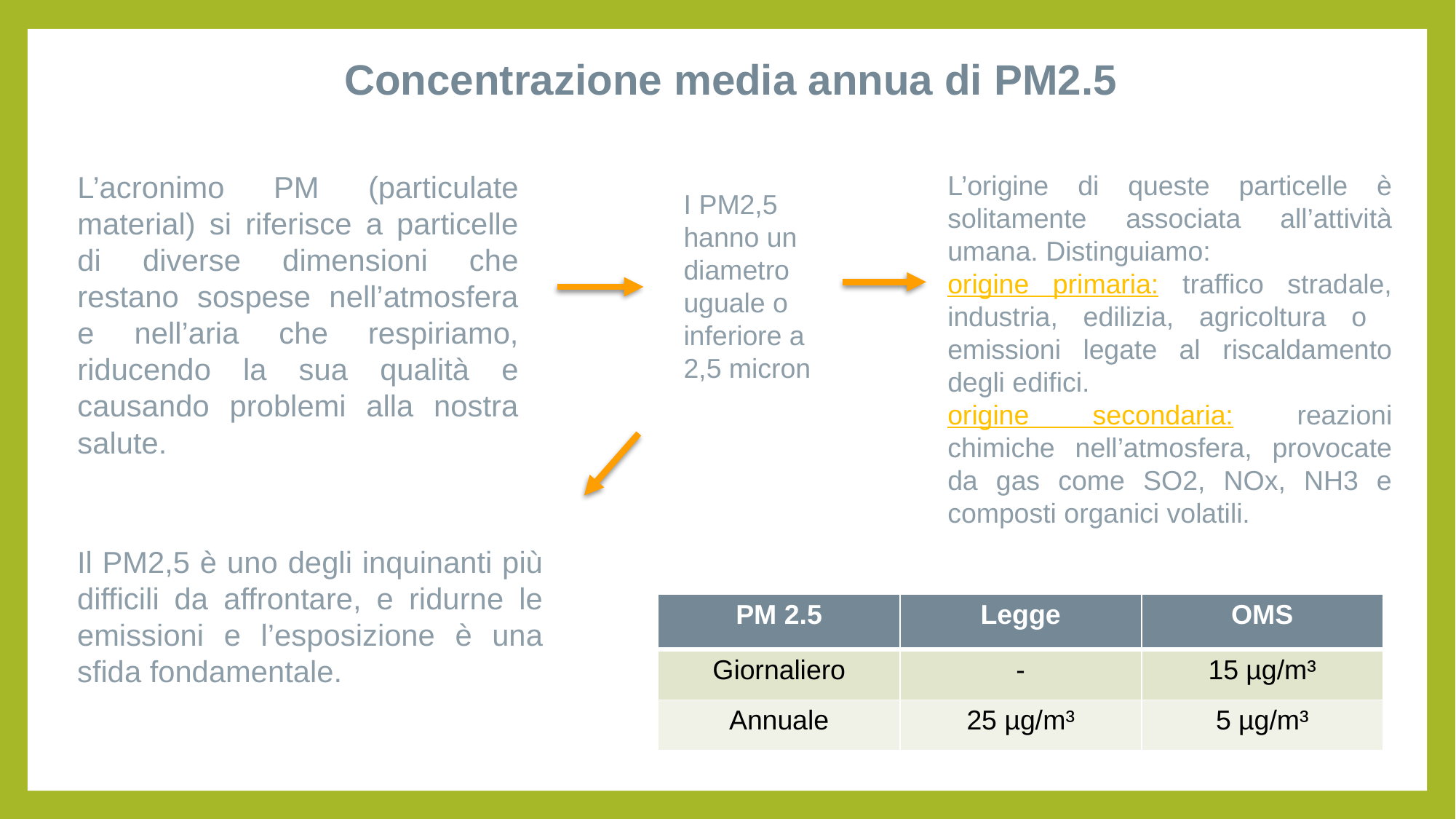

# Concentrazione media annua di PM2.5
L’acronimo PM (particulate material) si riferisce a particelle di diverse dimensioni che restano sospese nell’atmosfera e nell’aria che respiriamo, riducendo la sua qualità e causando problemi alla nostra salute.
L’origine di queste particelle è solitamente associata all’attività umana. Distinguiamo:
origine primaria: traffico stradale, industria, edilizia, agricoltura o  emissioni legate al riscaldamento degli edifici.
origine secondaria: reazioni chimiche nell’atmosfera, provocate da gas come SO2, NOx, NH3 e composti organici volatili.
I PM2,5 hanno un diametro uguale o inferiore a 2,5 micron
Il PM2,5 è uno degli inquinanti più difficili da affrontare, e ridurne le emissioni e l’esposizione è una sfida fondamentale.
| PM 2.5 | Legge | OMS |
| --- | --- | --- |
| Giornaliero | - | 15 µg/m³ |
| Annuale | 25 µg/m³ | 5 µg/m³ |